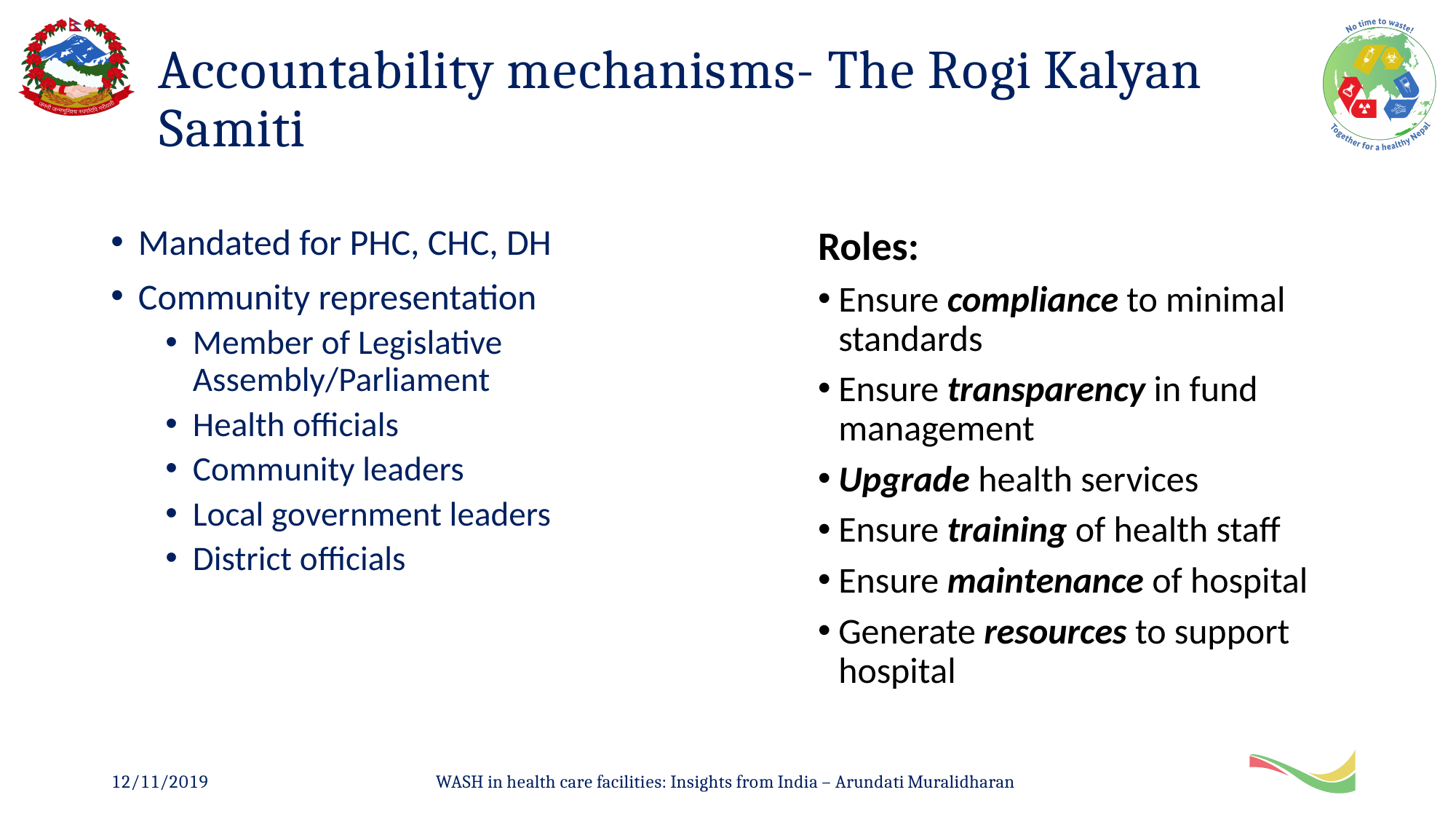

# Accountability mechanisms- The Rogi Kalyan Samiti
Mandated for PHC, CHC, DH
Community representation
Member of Legislative Assembly/Parliament
Health officials
Community leaders
Local government leaders
District officials

Roles:
Ensure compliance to minimal standards
Ensure transparency in fund management
Upgrade health services
Ensure training of health staff
Ensure maintenance of hospital
Generate resources to support hospital

12/11/2019
WASH in health care facilities: Insights from India – Arundati Muralidharan